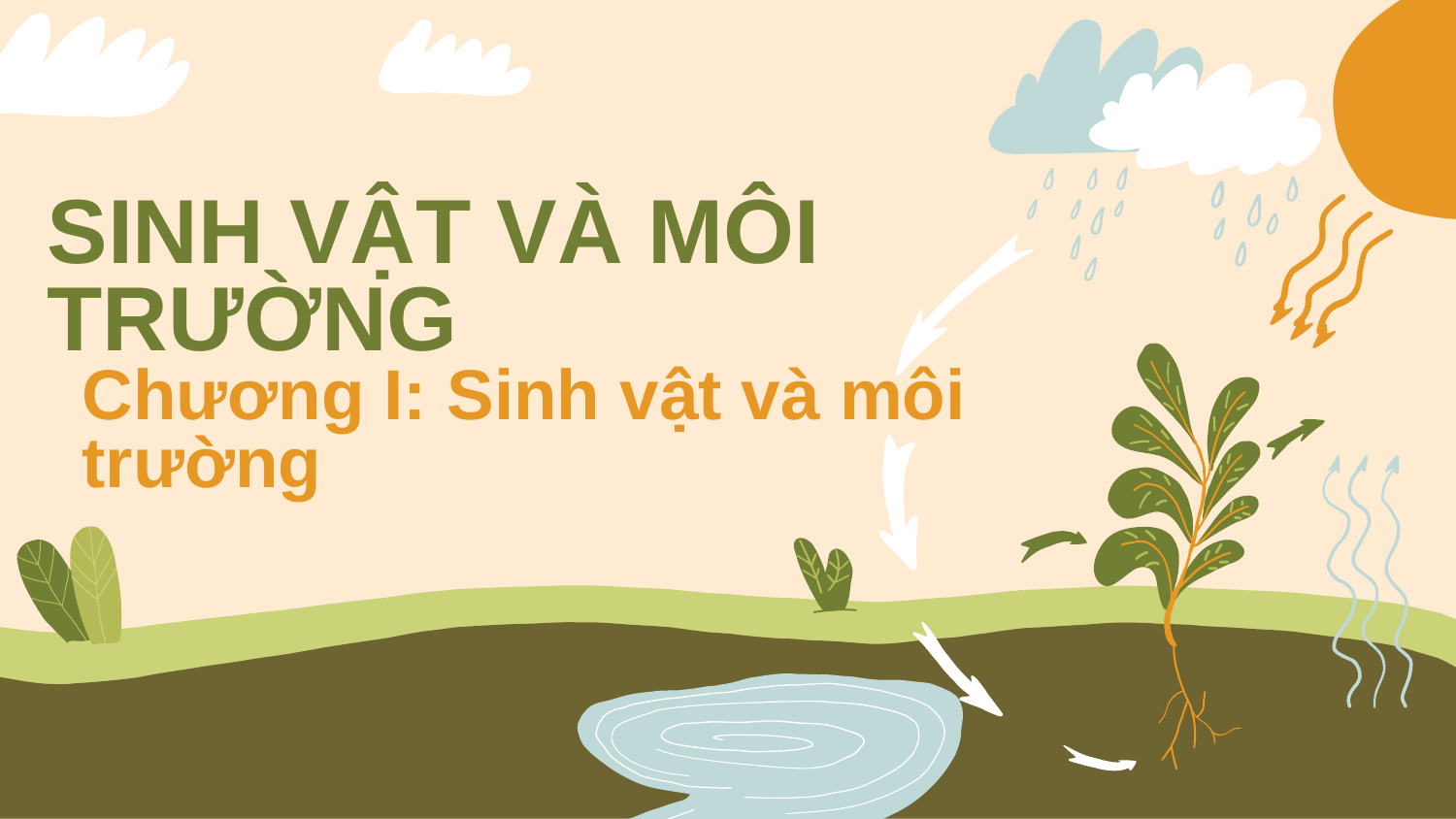

# SINH VẬT VÀ MÔI TRƯỜNG

Chương I: Sinh vật và môi trường